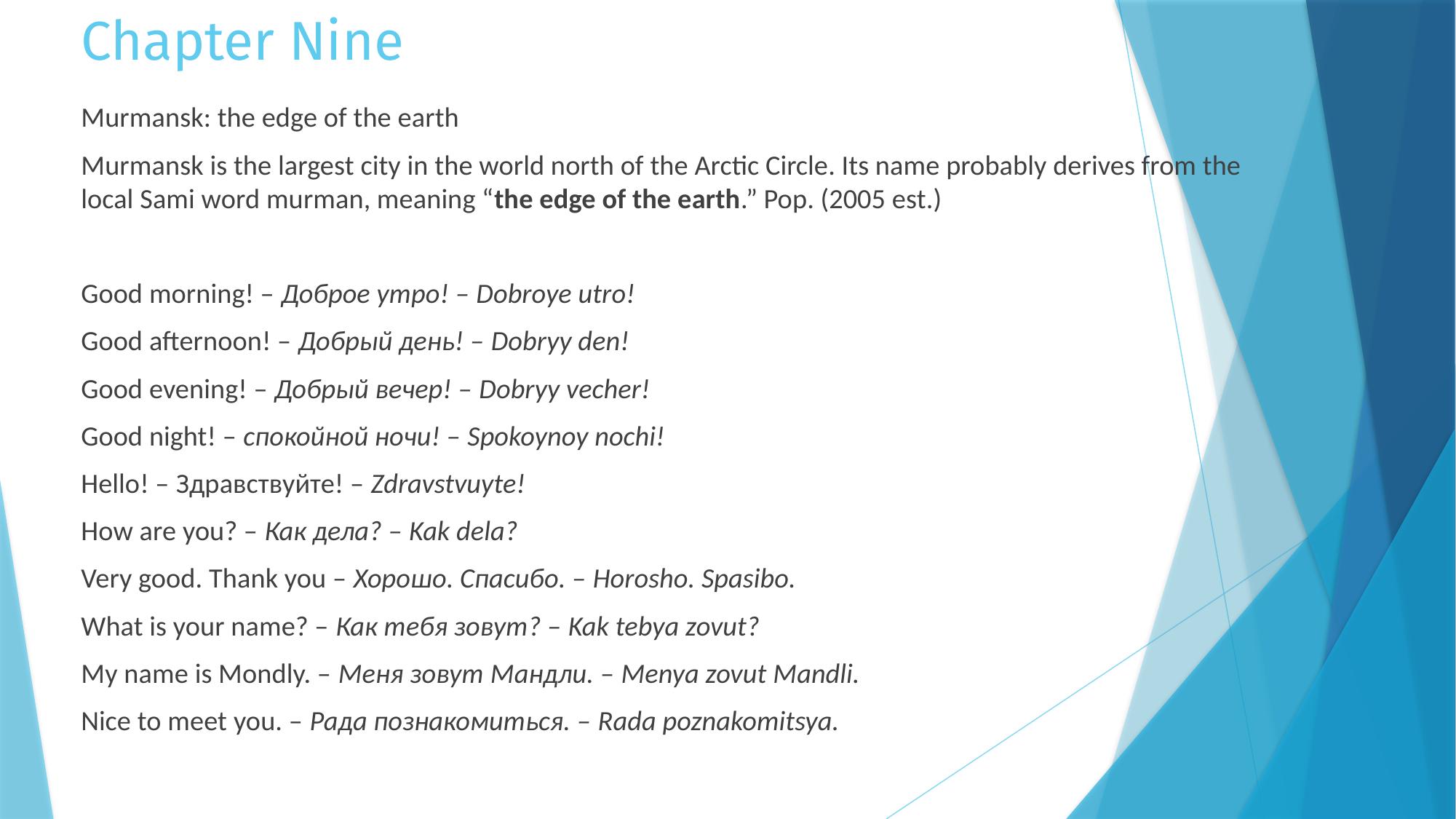

# Chapter Nine
Murmansk: the edge of the earth
Murmansk is the largest city in the world north of the Arctic Circle. Its name probably derives from the local Sami word murman, meaning “the edge of the earth.” Pop. (2005 est.)

Good morning! – Доброе утро! – Dobroye utro!
Good afternoon! – Добрый день! – Dobryy den!
Good evening! – Добрый вечер! – Dobryy vecher!
Good night! – спокойной ночи! – Spokoynoy nochi!
Hello! – Здравствуйте! – Zdravstvuyte!
How are you? – Как дела? – Kak dela?
Very good. Thank you – Хорошо. Спасибо. – Horosho. Spasibo.
What is your name? – Как тебя зовут? – Kak tebya zovut?
My name is Mondly. – Меня зовут Мандли. – Menya zovut Mandli.
Nice to meet you. – Рада познакомиться. – Radа poznakomitsya.